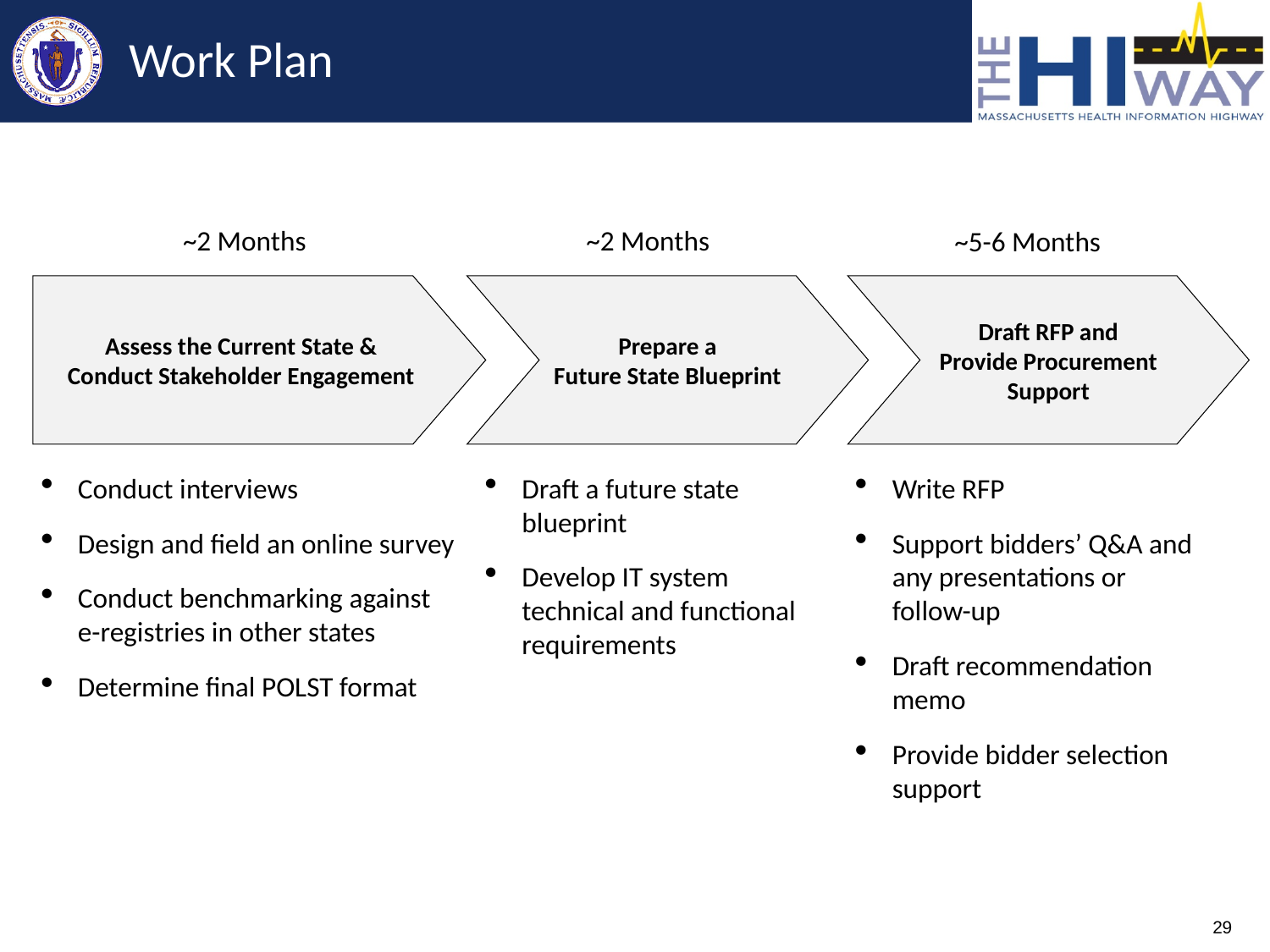

# Work Plan
~2 Months
~2 Months
~5-6 Months
Assess the Current State &
Conduct Stakeholder Engagement
Prepare a
Future State Blueprint
Draft RFP and
Provide Procurement
 Support
Conduct interviews
Design and field an online survey
Conduct benchmarking against e-registries in other states
Determine final POLST format
Draft a future state blueprint
Develop IT system technical and functional requirements
Write RFP
Support bidders’ Q&A and any presentations or follow-up
Draft recommendation memo
Provide bidder selection support
29